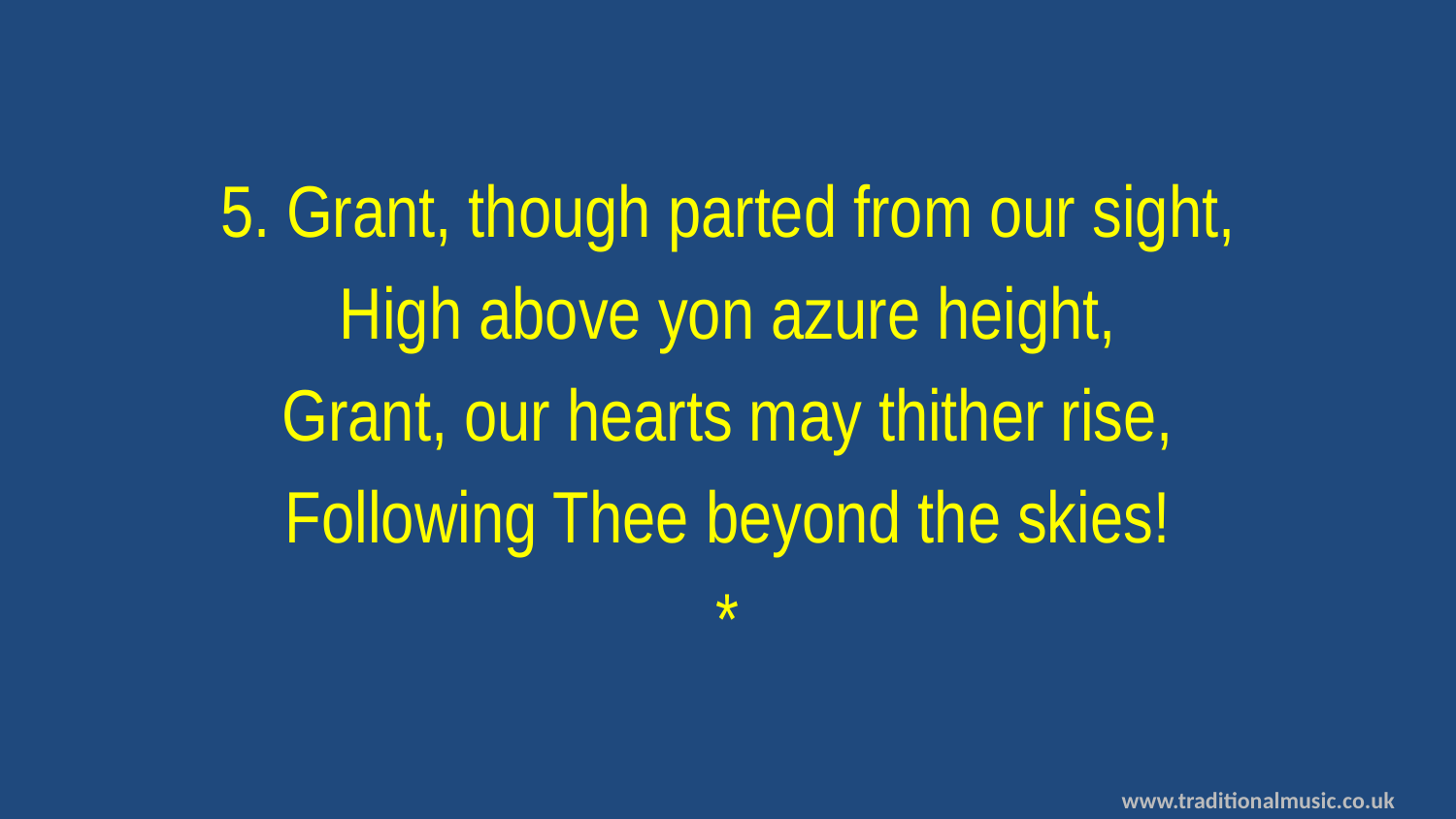

5. Grant, though parted from our sight,
High above yon azure height,
Grant, our hearts may thither rise,
Following Thee beyond the skies!
*